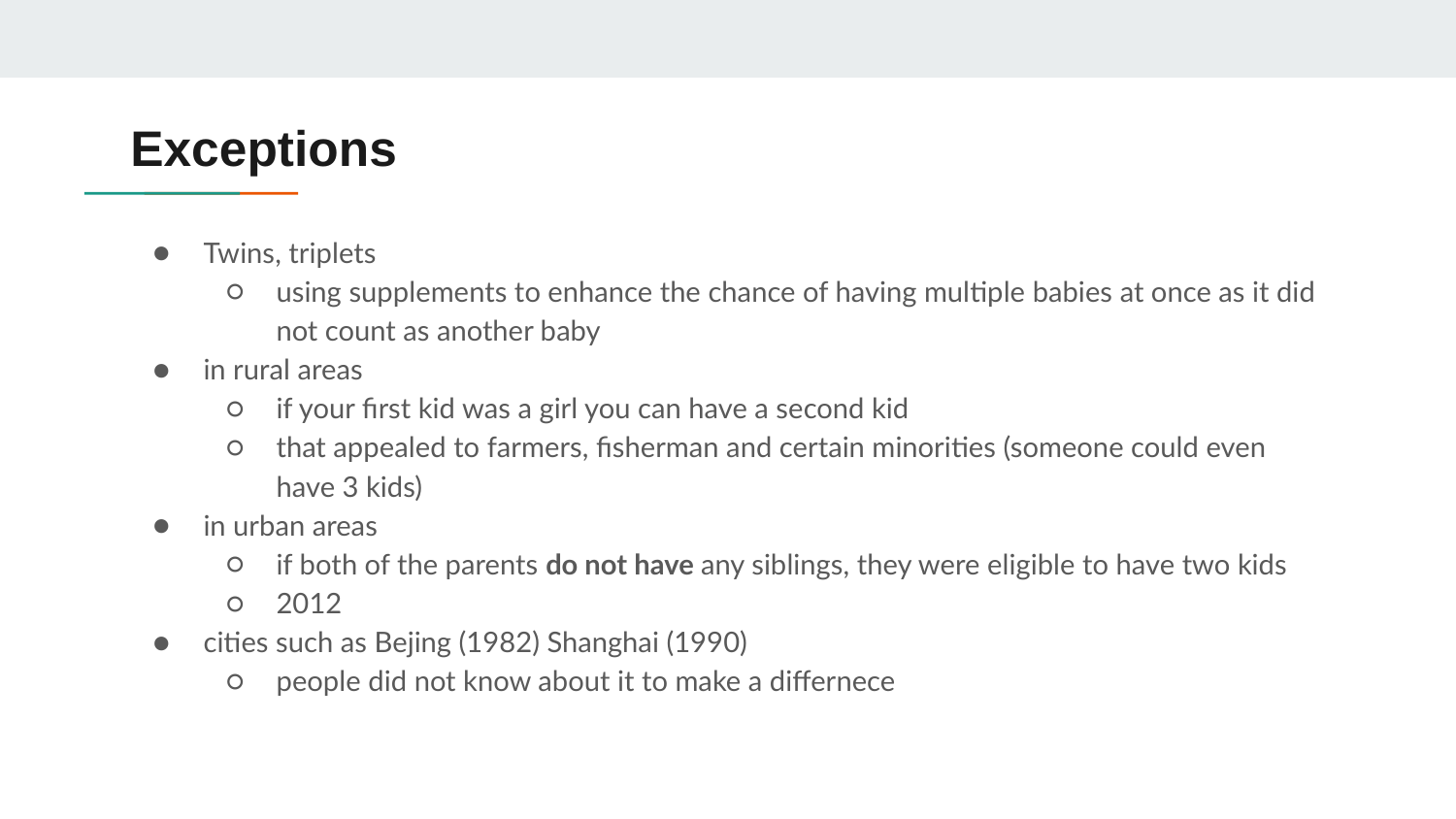

# Exceptions
Twins, triplets
using supplements to enhance the chance of having multiple babies at once as it did not count as another baby
in rural areas
if your first kid was a girl you can have a second kid
that appealed to farmers, fisherman and certain minorities (someone could even have 3 kids)
in urban areas
if both of the parents do not have any siblings, they were eligible to have two kids
2012
cities such as Bejing (1982) Shanghai (1990)
people did not know about it to make a differnece